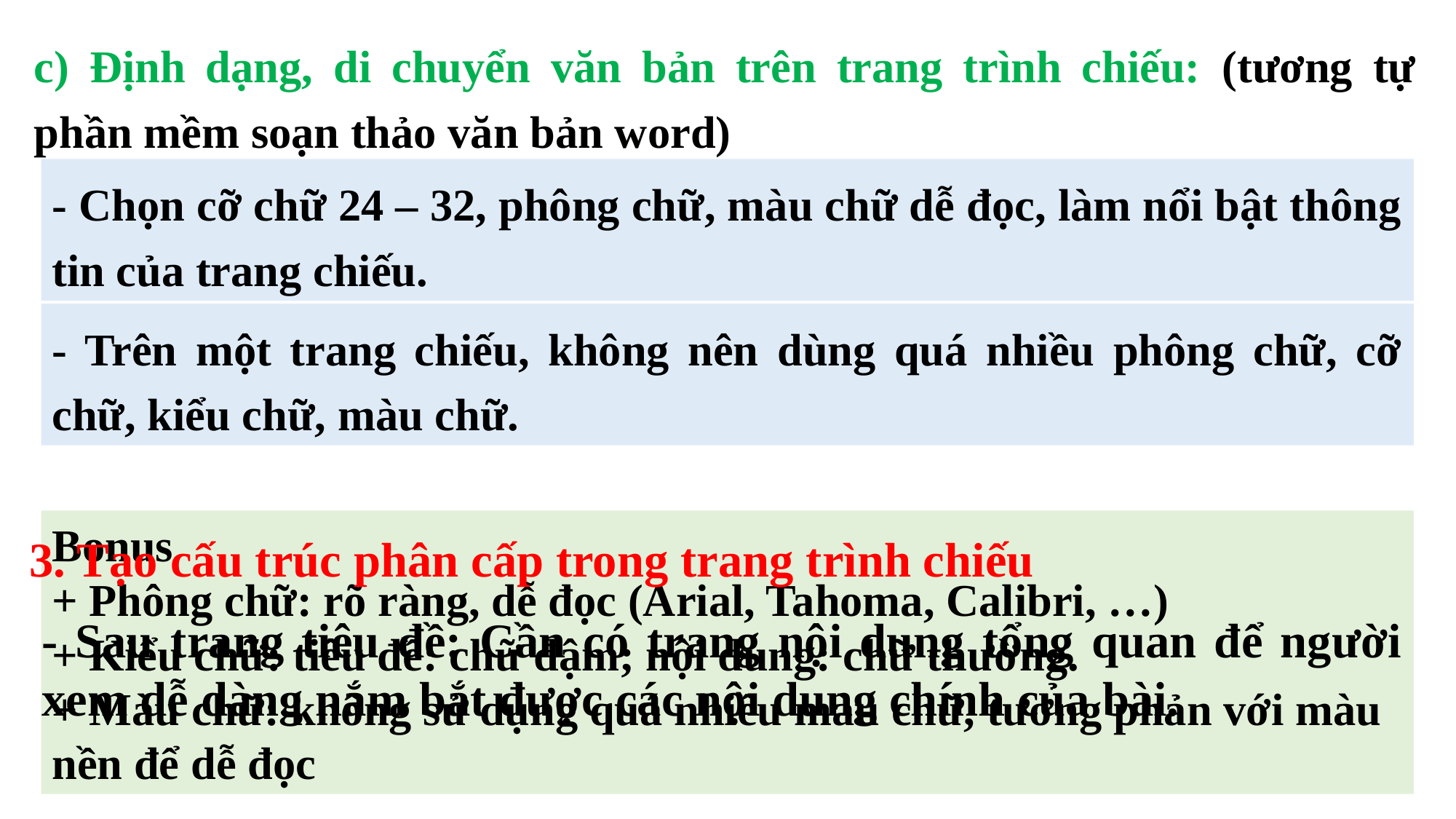

c) Định dạng, di chuyển văn bản trên trang trình chiếu: (tương tự phần mềm soạn thảo văn bản word)
- Chọn cỡ chữ 24 – 32, phông chữ, màu chữ dễ đọc, làm nổi bật thông tin của trang chiếu.
- Trên một trang chiếu, không nên dùng quá nhiều phông chữ, cỡ chữ, kiểu chữ, màu chữ.
Bonus
+ Phông chữ: rõ ràng, dễ đọc (Arial, Tahoma, Calibri, …)
+ Kiểu chữ: tiêu đề: chữ đậm; nội dung: chữ thường.
+ Màu chữ: không sử dụng quá nhiều màu chữ, tương phản với màu nền để dễ đọc
3. Tạo cấu trúc phân cấp trong trang trình chiếu
- Sau trang tiêu đề: Cần có trang nội dung tổng quan để người xem dễ dàng nắm bắt được các nội dung chính của bài.